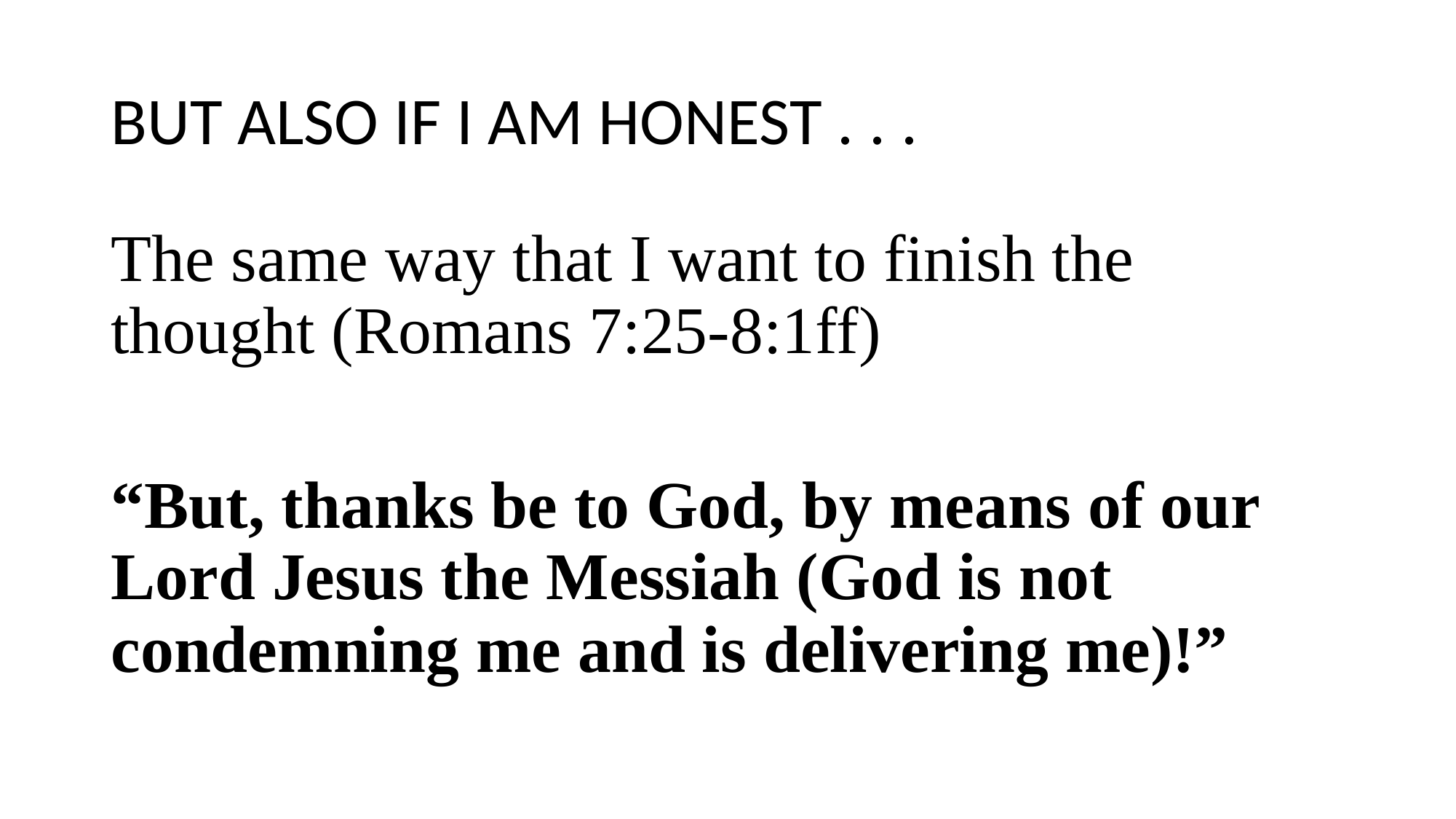

# BUT ALSO IF I AM HONEST . . .
The same way that I want to finish the thought (Romans 7:25-8:1ff)

“But, thanks be to God, by means of our Lord Jesus the Messiah (God is not condemning me and is delivering me)!”